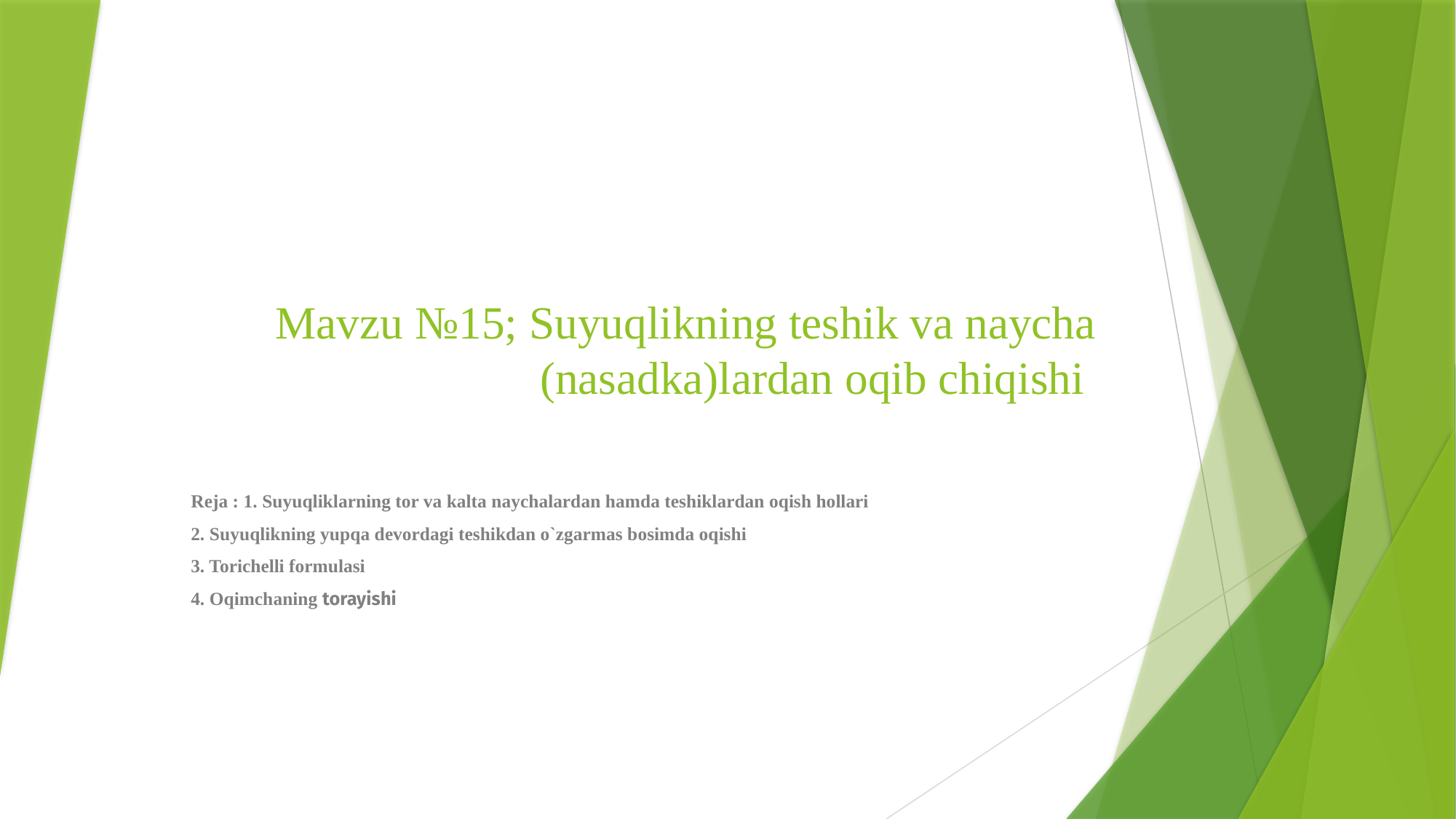

# Mavzu №15; Suyuqlikning teshik va naycha (nasadka)lardan oqib chiqishi
Reja : 1. Suyuqliklarning tor va kalta naychalardan hamda teshiklardan oqish hollari
2. Suyuqlikning yupqa devordagi teshikdan o`zgarmas bosimda oqishi
3. Torichelli formulasi
4. Oqimchaning torayishi